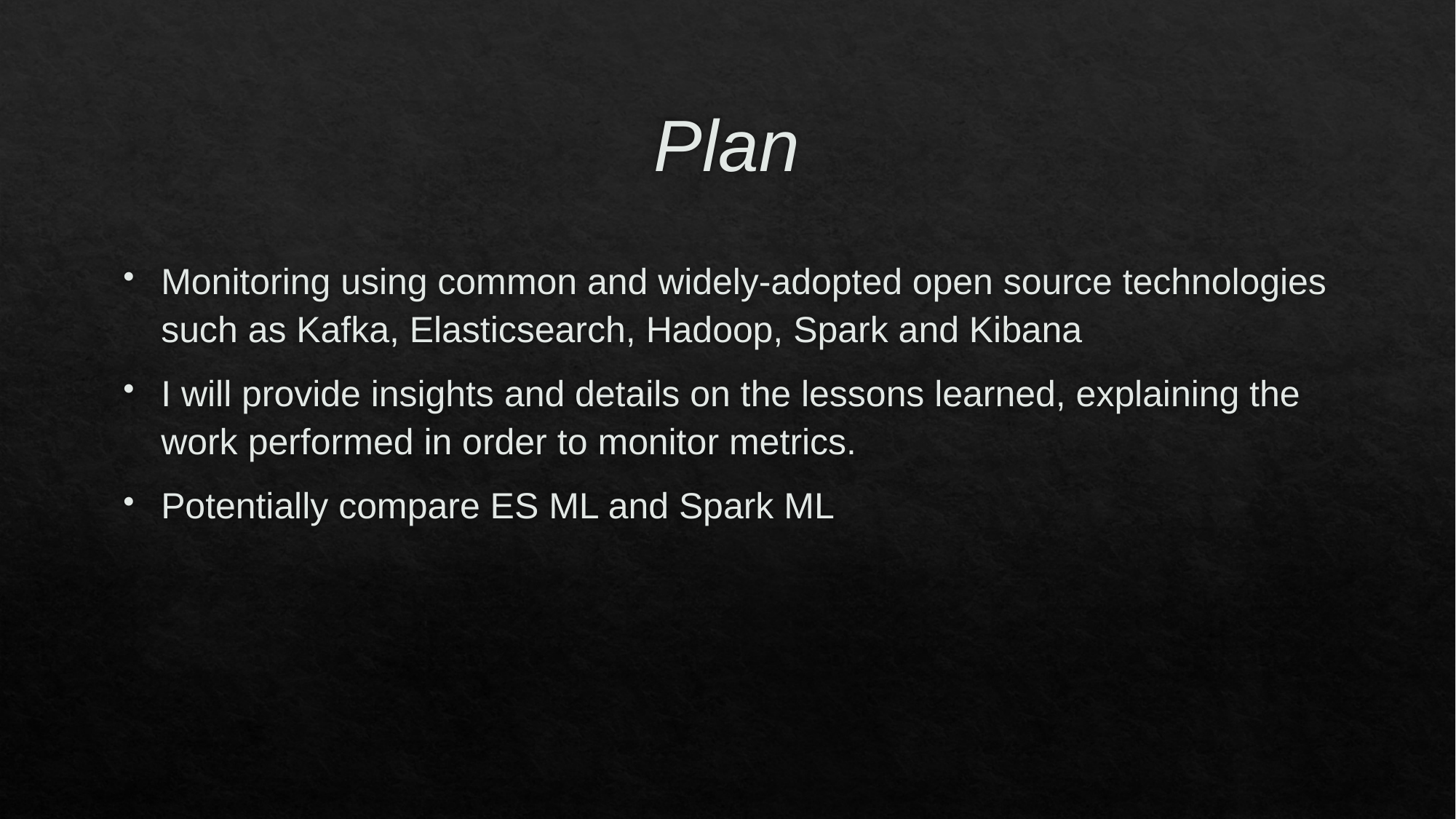

# Plan
Monitoring using common and widely-adopted open source technologies such as Kafka, Elasticsearch, Hadoop, Spark and Kibana
I will provide insights and details on the lessons learned, explaining the work performed in order to monitor metrics.
Potentially compare ES ML and Spark ML